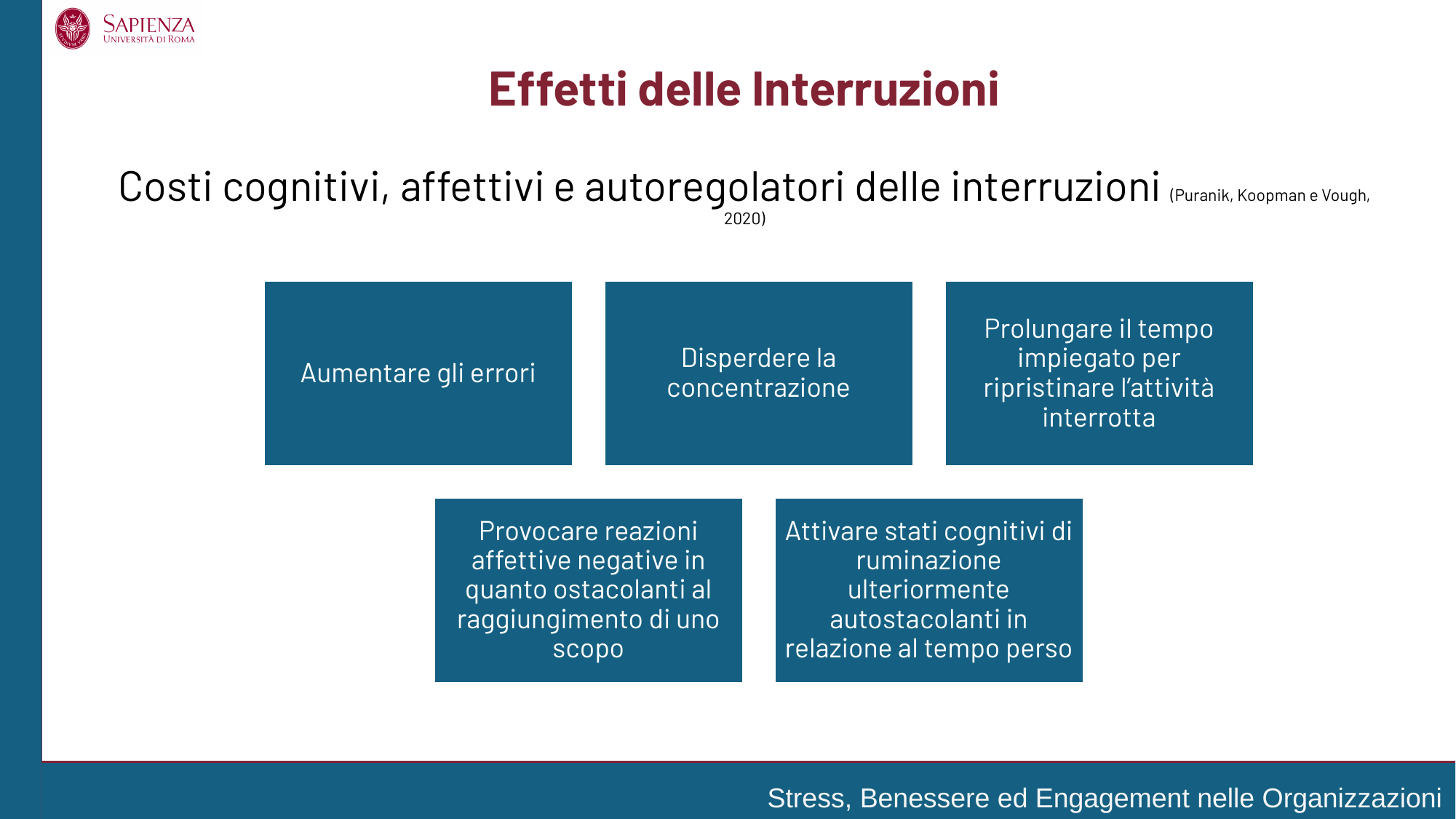

Effetti delle Interruzioni
Costi cognitivi, affettivi e autoregolatori delle interruzioni (Puranik, Koopman e Vough, 2020)
Aumentare gli errori
Disperdere la concentrazione
Prolungare il tempo impiegato per ripristinare l’attività interrotta
Provocare reazioni affettive negative in quanto ostacolanti al raggiungimento di uno scopo
Attivare stati cognitivi di ruminazione ulteriormente autostacolanti in relazione al tempo perso